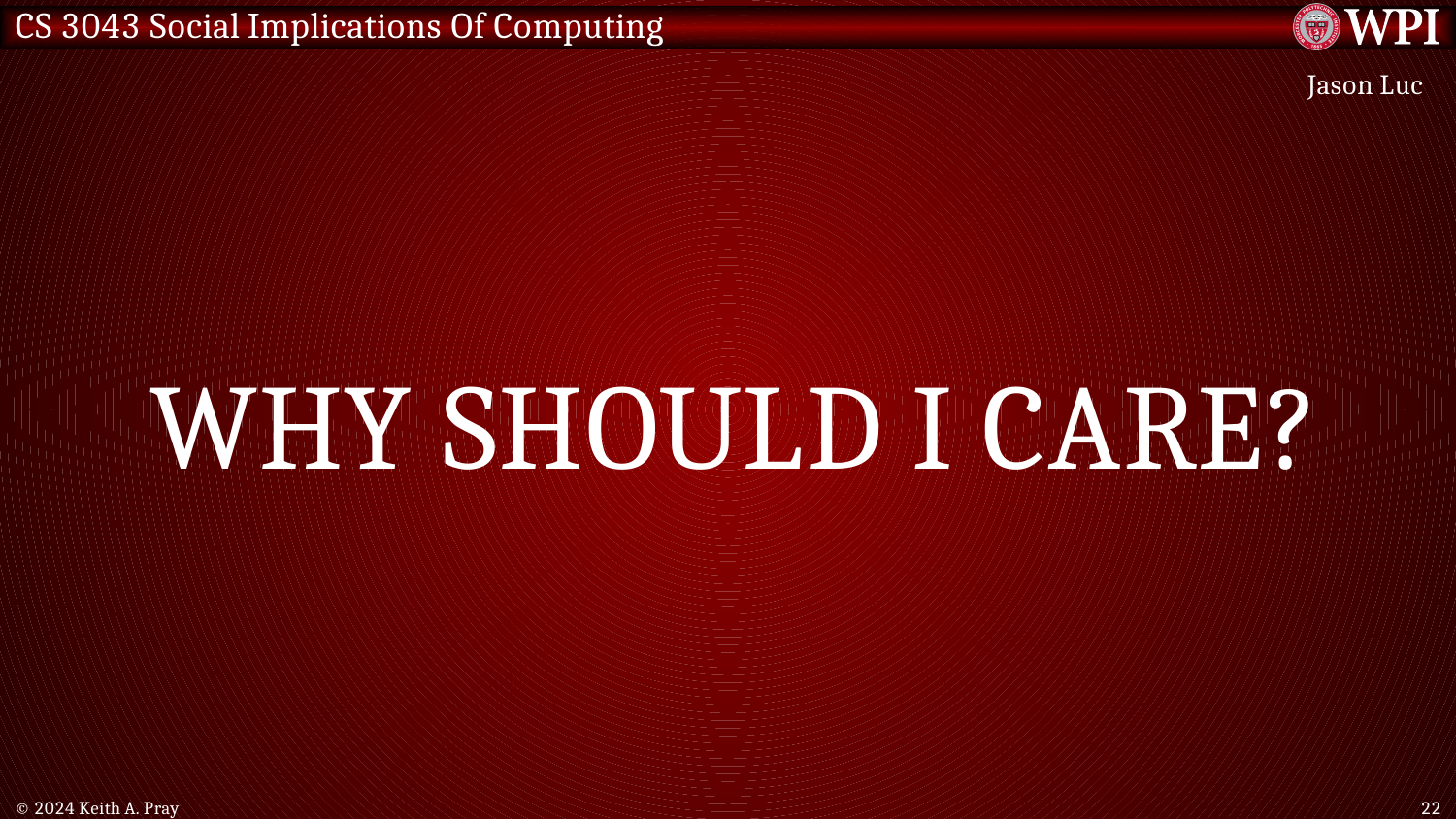

Jason Luc

# Why should I care?
© 2024 Keith A. Pray
22